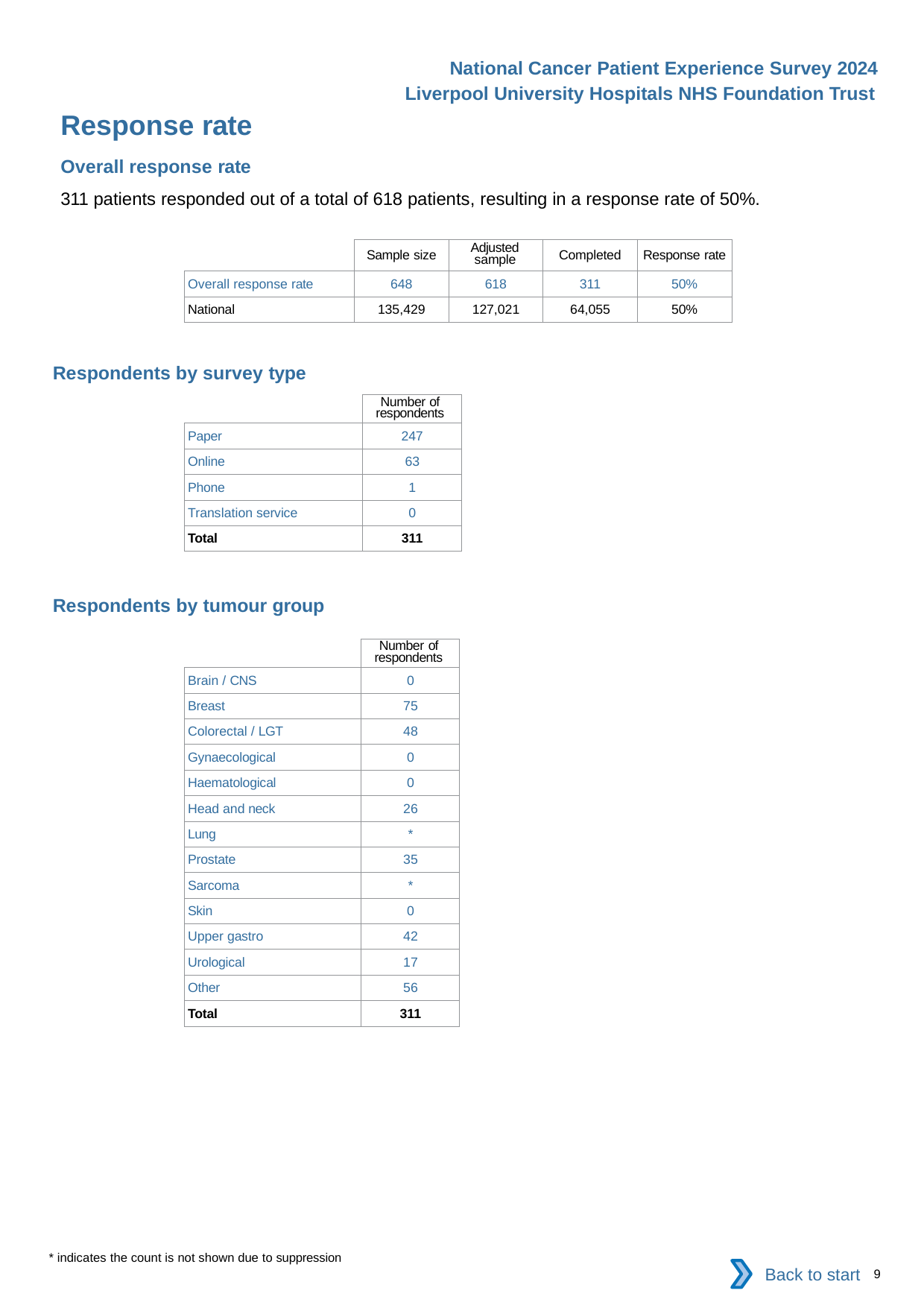

National Cancer Patient Experience Survey 2024
Liverpool University Hospitals NHS Foundation Trust
Response rate
Overall response rate
311 patients responded out of a total of 618 patients, resulting in a response rate of 50%.
|  | Sample size | Adjusted sample | Completed | Response rate |
| --- | --- | --- | --- | --- |
| Overall response rate | 648 | 618 | 311 | 50% |
| National | 135,429 | 127,021 | 64,055 | 50% |
Respondents by survey type
|  | Number of respondents |
| --- | --- |
| Paper | 247 |
| Online | 63 |
| Phone | 1 |
| Translation service | 0 |
| Total | 311 |
Respondents by tumour group
|  | Number of respondents |
| --- | --- |
| Brain / CNS | 0 |
| Breast | 75 |
| Colorectal / LGT | 48 |
| Gynaecological | 0 |
| Haematological | 0 |
| Head and neck | 26 |
| Lung | \* |
| Prostate | 35 |
| Sarcoma | \* |
| Skin | 0 |
| Upper gastro | 42 |
| Urological | 17 |
| Other | 56 |
| Total | 311 |
* indicates the count is not shown due to suppression
Back to start

9